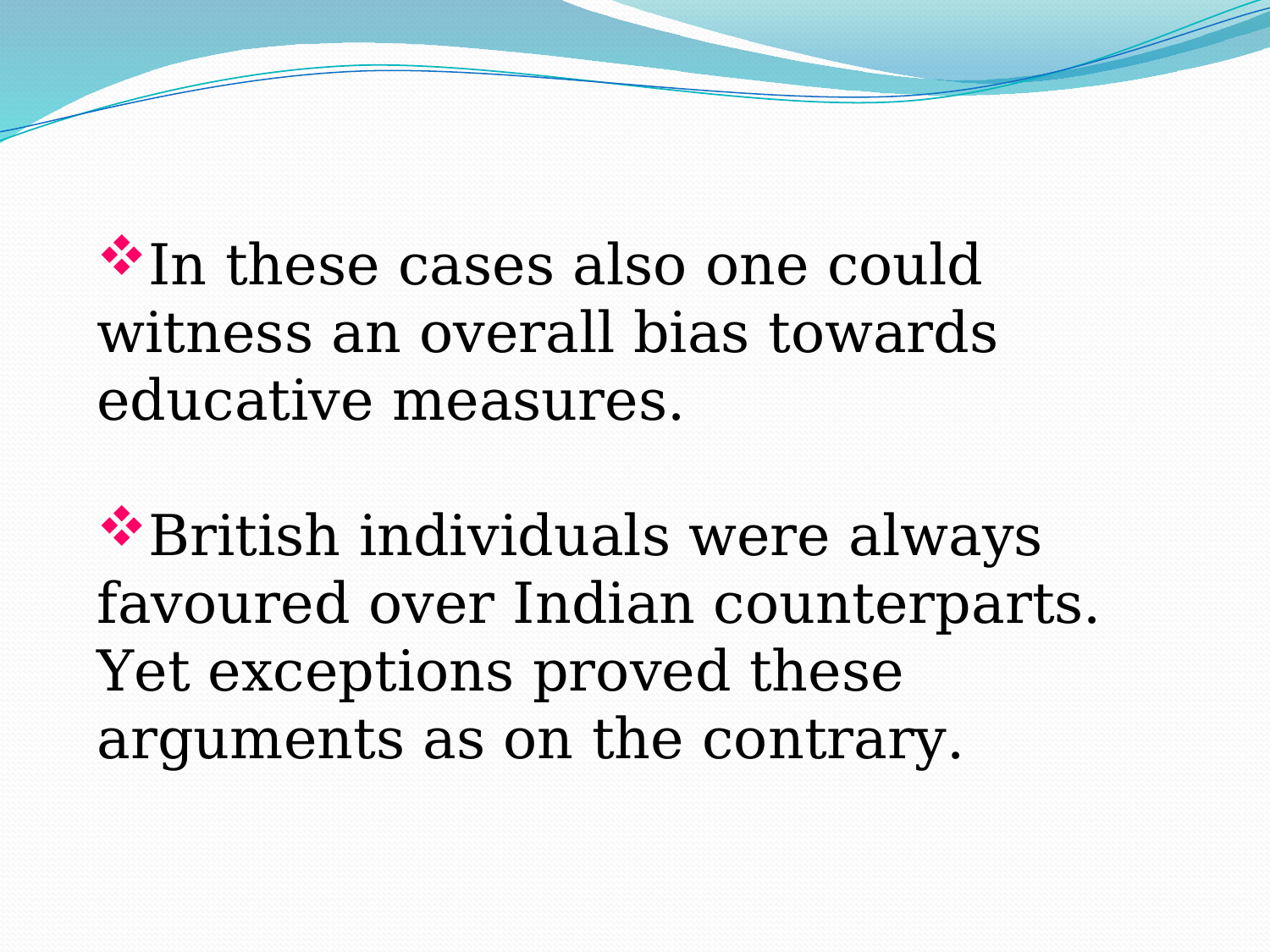

In these cases also one could witness an overall bias towards educative measures.

British individuals were always favoured over Indian counterparts. Yet exceptions proved these arguments as on the contrary.